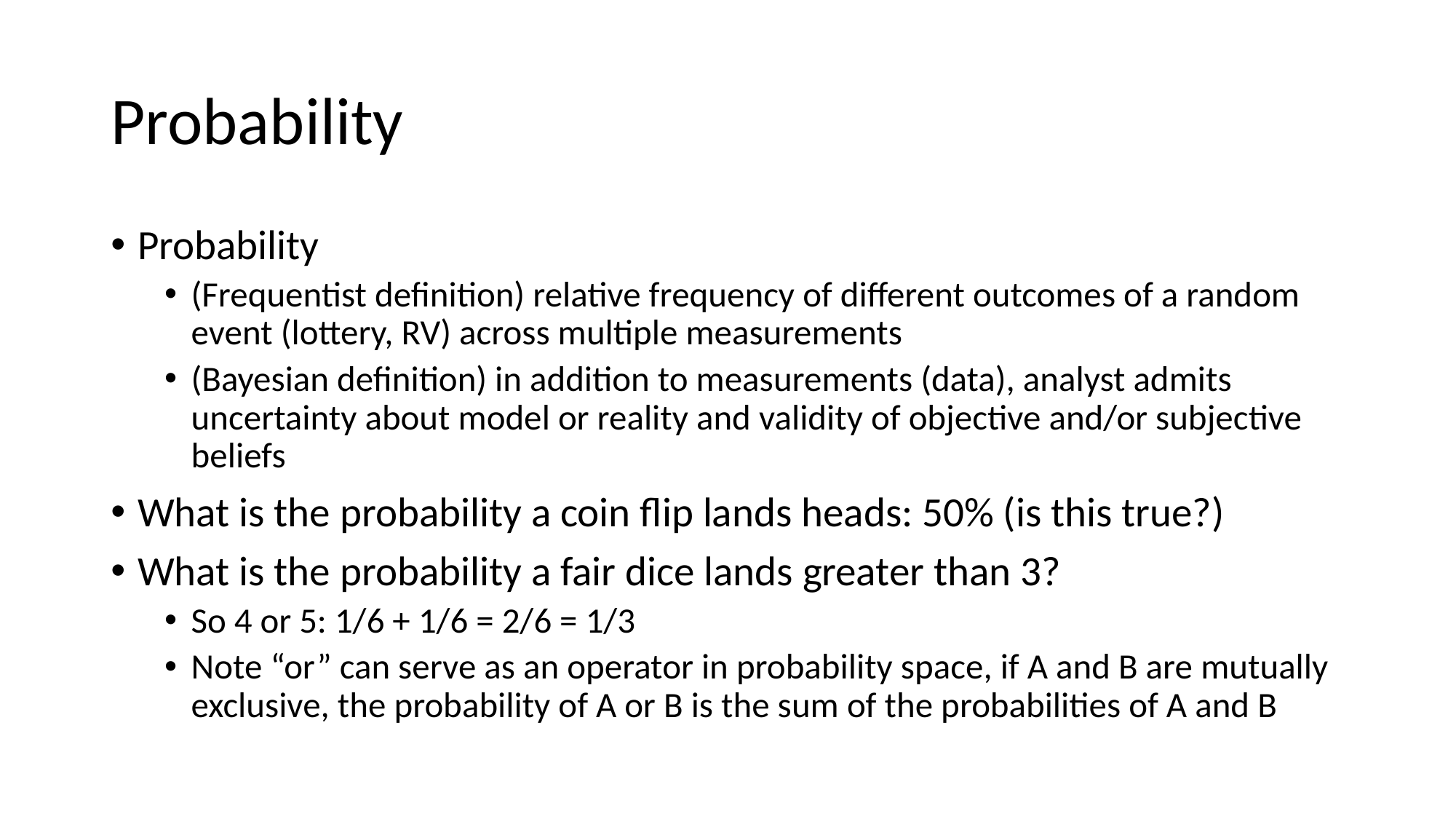

# Probability
Probability
(Frequentist definition) relative frequency of different outcomes of a random event (lottery, RV) across multiple measurements
(Bayesian definition) in addition to measurements (data), analyst admits uncertainty about model or reality and validity of objective and/or subjective beliefs
What is the probability a coin flip lands heads: 50% (is this true?)
What is the probability a fair dice lands greater than 3?
So 4 or 5: 1/6 + 1/6 = 2/6 = 1/3
Note “or” can serve as an operator in probability space, if A and B are mutually exclusive, the probability of A or B is the sum of the probabilities of A and B